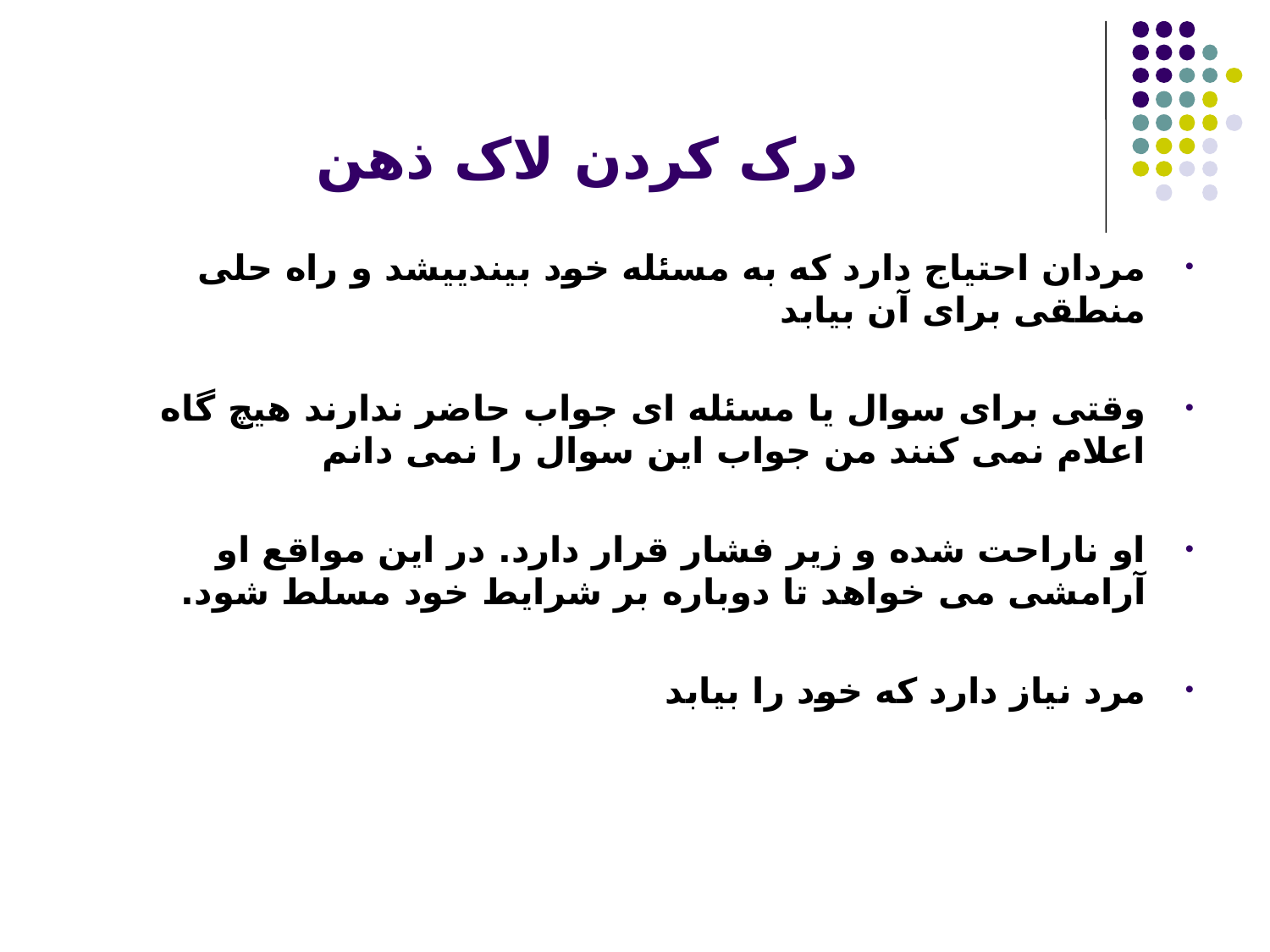

# درک کردن لاک ذهن
مردان احتیاج دارد که به مسئله خود بیندییشد و راه حلی منطقی برای آن بیابد

وقتی برای سوال یا مسئله ای جواب حاضر ندارند هیچ گاه اعلام نمی کنند من جواب این سوال را نمی دانم

او ناراحت شده و زیر فشار قرار دارد. در این مواقع او آرامشی می خواهد تا دوباره بر شرایط خود مسلط شود.

مرد نیاز دارد که خود را بیابد